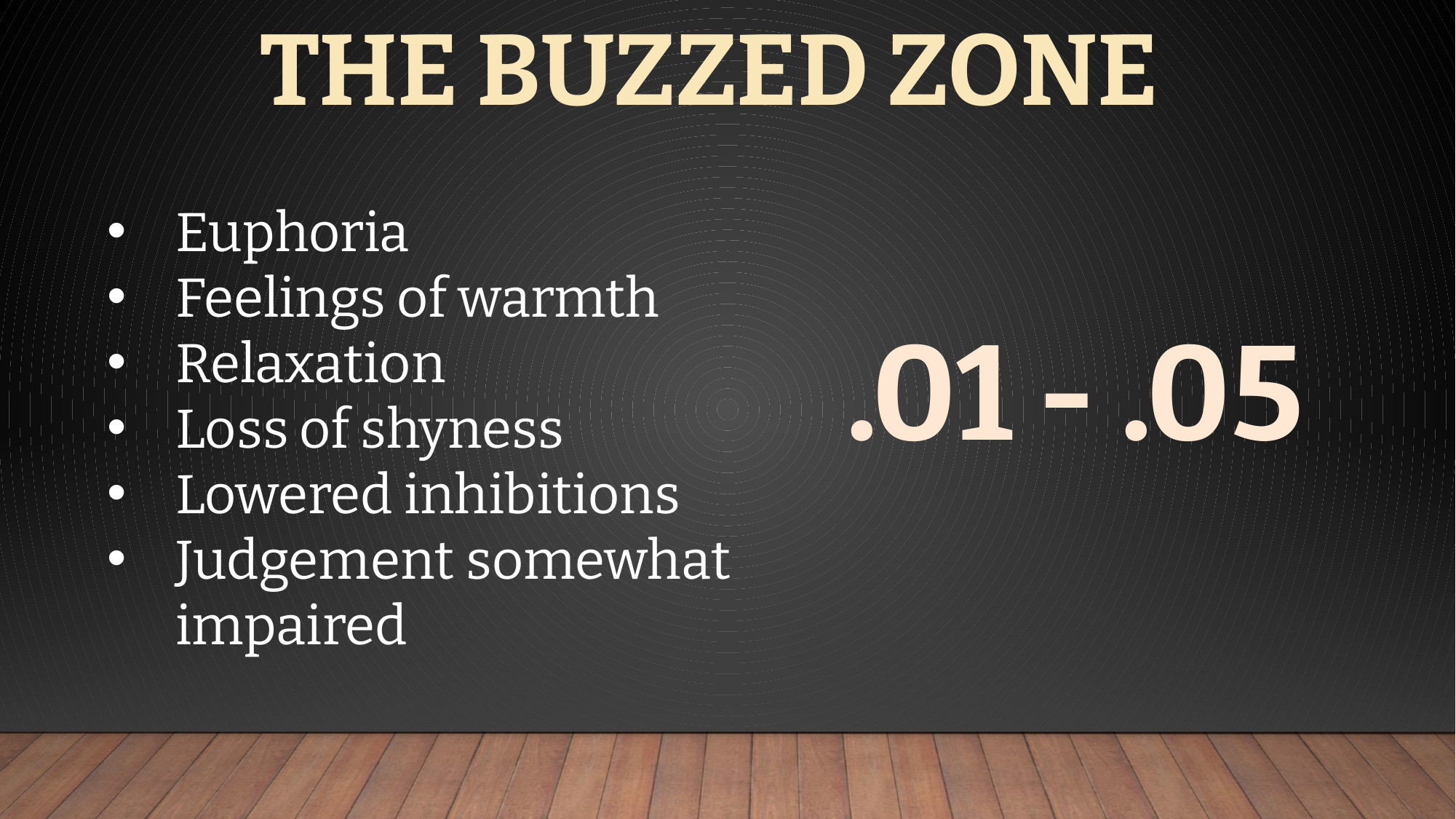

THE BUZZED ZONE
Euphoria
Feelings of warmth
Relaxation
Loss of shyness
Lowered inhibitions
Judgement somewhat impaired
.01 - .05